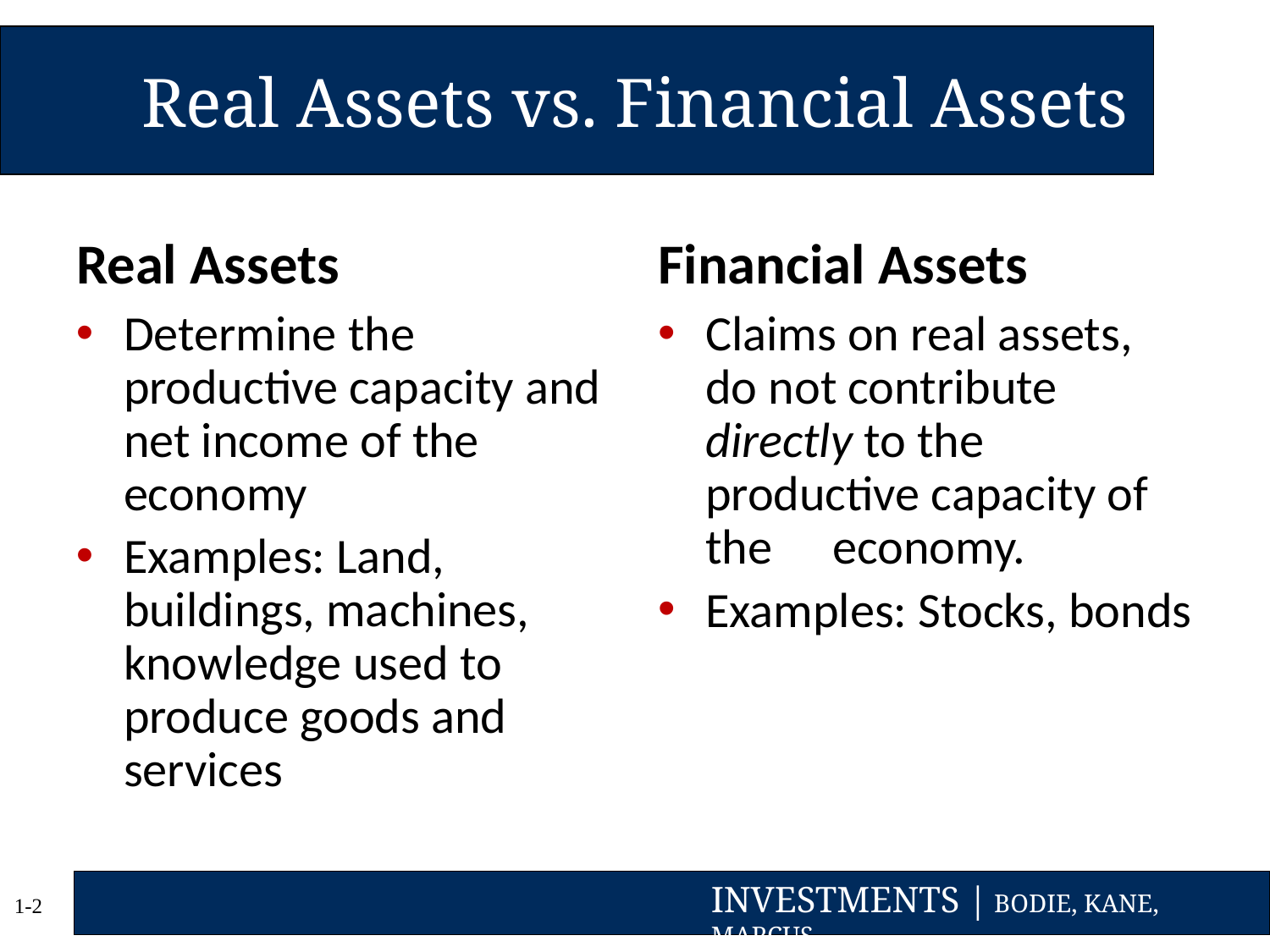

# Real Assets vs. Financial Assets
Real Assets
Financial Assets
Determine the productive capacity and net income of the economy
Examples: Land, buildings, machines, knowledge used to produce goods and services

Claims on real assets, do not contribute directly to the productive capacity of the 	economy.
Examples: Stocks, bonds